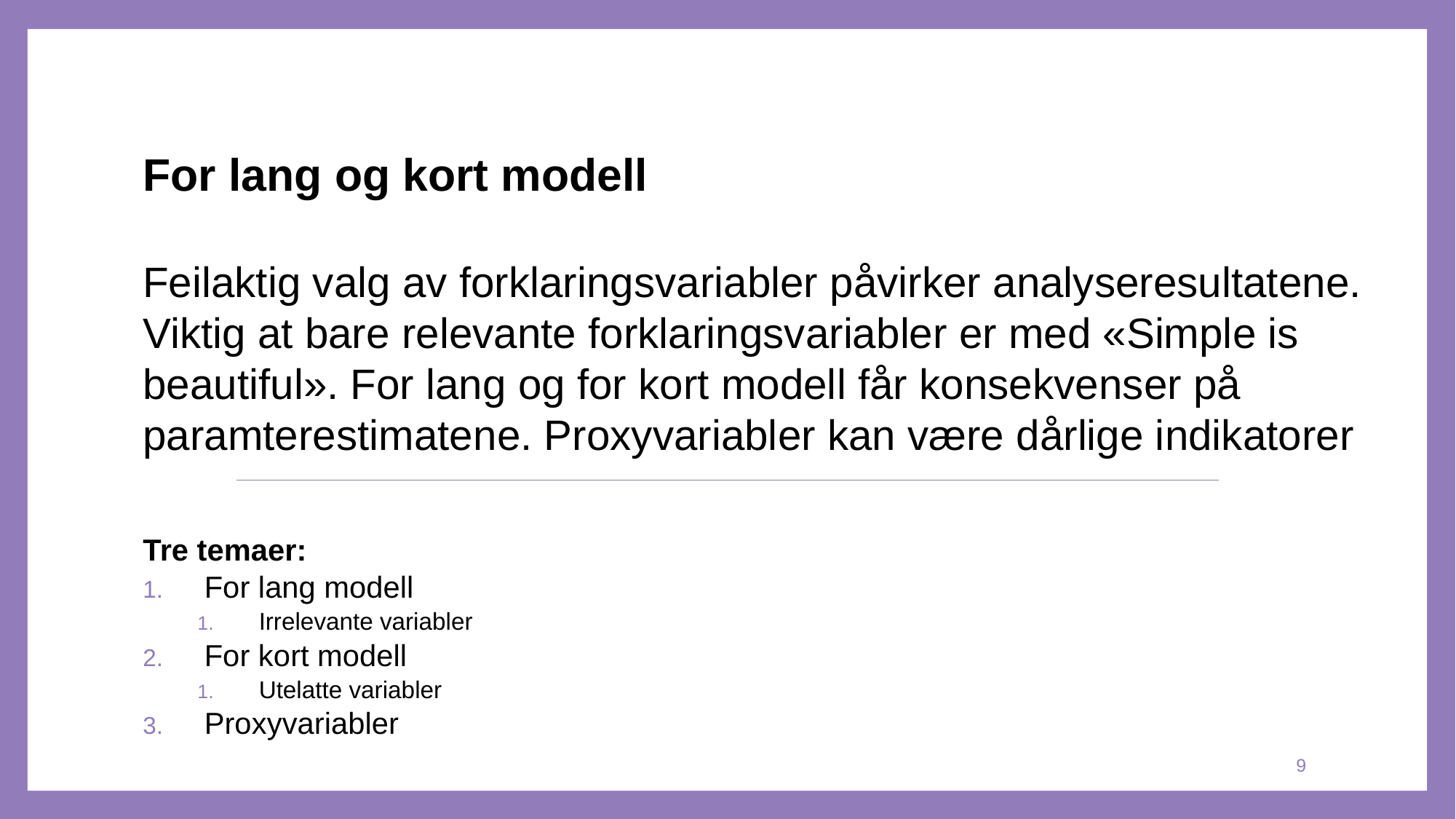

# For lang og kort modell Feilaktig valg av forklaringsvariabler påvirker analyseresultatene. Viktig at bare relevante forklaringsvariabler er med «Simple is beautiful». For lang og for kort modell får konsekvenser på paramterestimatene. Proxyvariabler kan være dårlige indikatorer
Tre temaer:
For lang modell
Irrelevante variabler
For kort modell
Utelatte variabler
Proxyvariabler
9